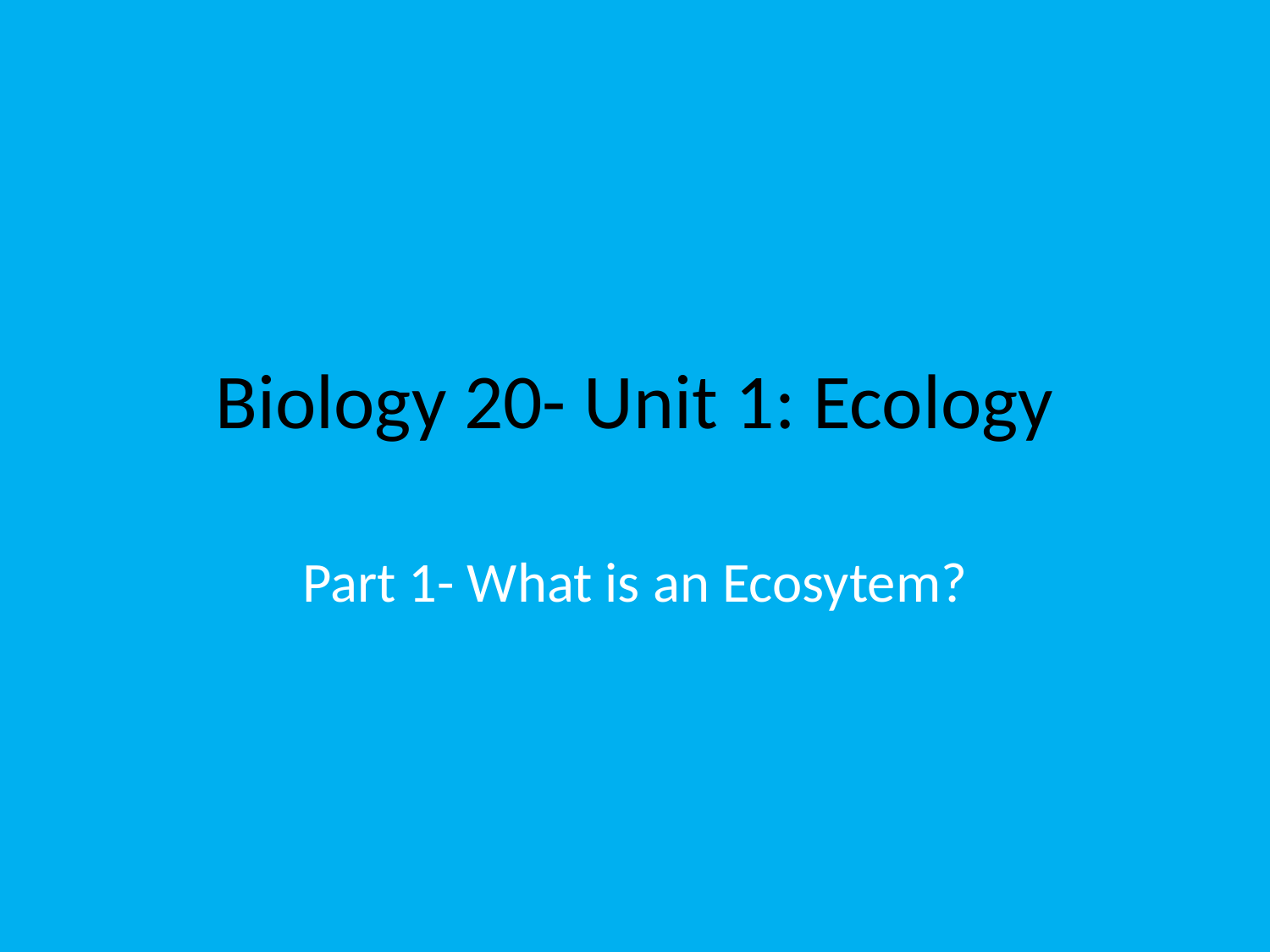

# Biology 20- Unit 1: Ecology
Part 1- What is an Ecosytem?